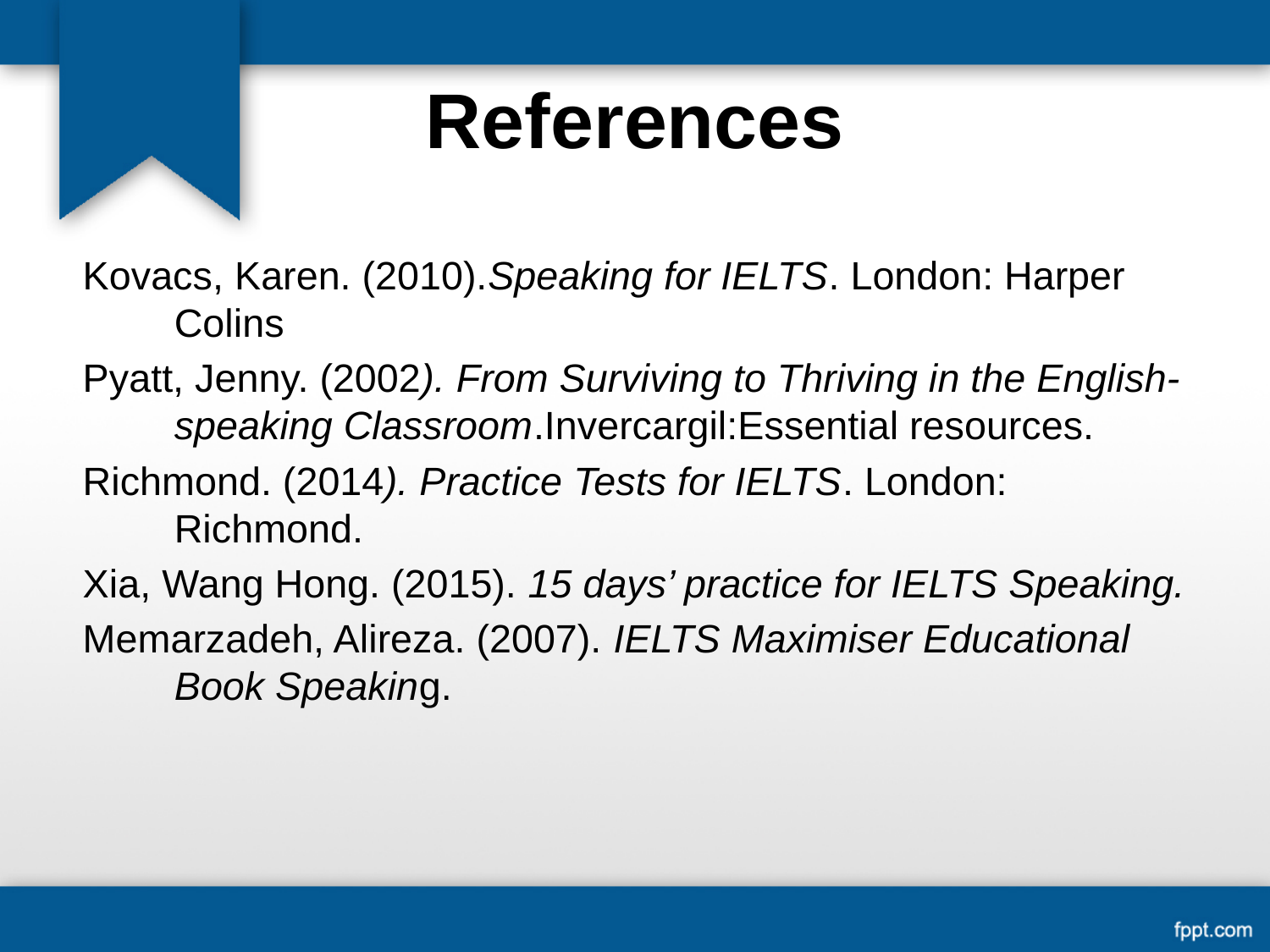

# References

Kovacs, Karen. (2010).Speaking for IELTS. London: Harper Colins
Pyatt, Jenny. (2002). From Surviving to Thriving in the English-speaking Classroom.Invercargil:Essential resources.
Richmond. (2014). Practice Tests for IELTS. London: Richmond.
Xia, Wang Hong. (2015). 15 days’ practice for IELTS Speaking.
Memarzadeh, Alireza. (2007). IELTS Maximiser Educational Book Speaking.